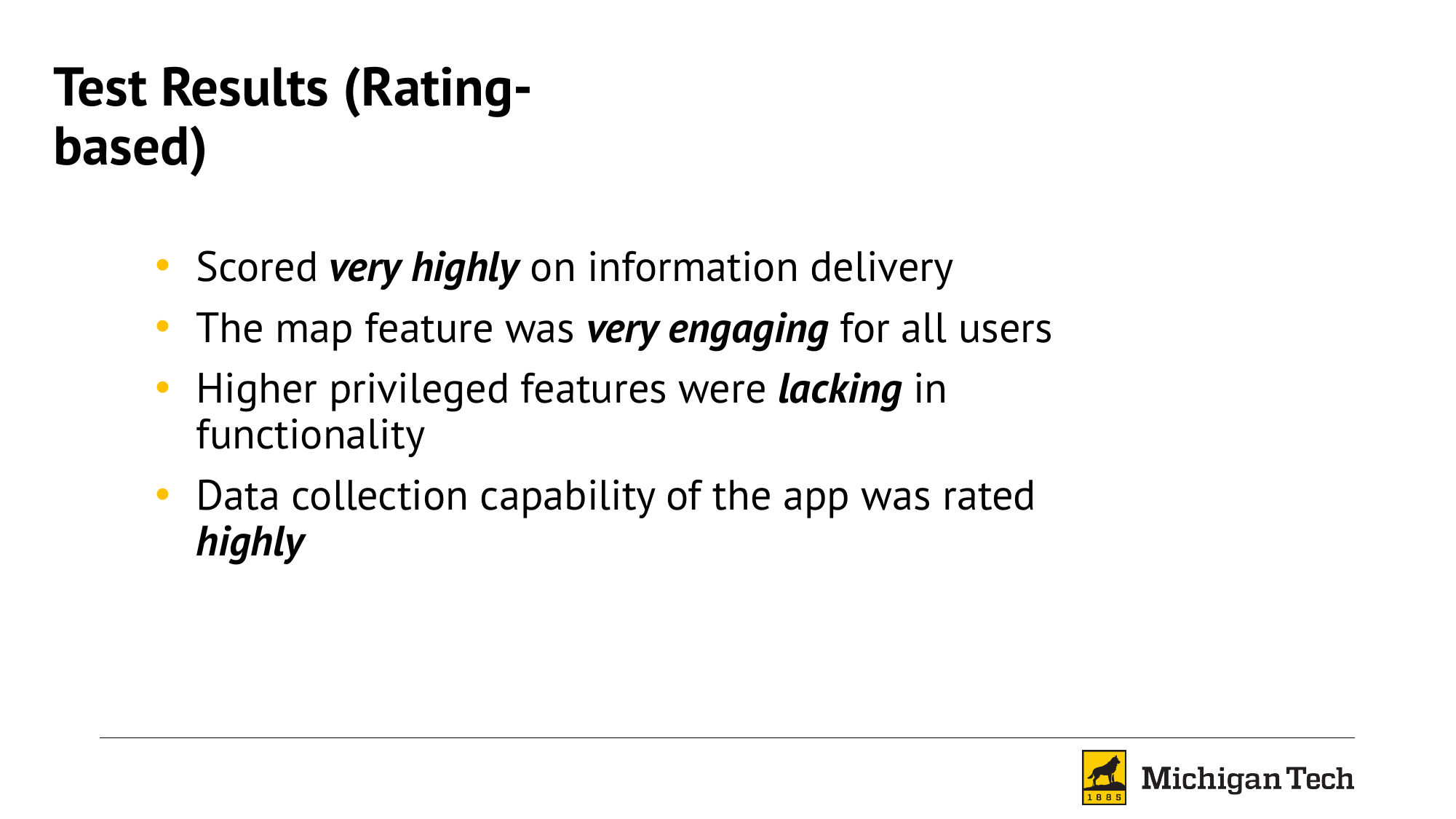

# Test Results (Rating-based)
Scored very highly on information delivery
The map feature was very engaging for all users
Higher privileged features were lacking in functionality
Data collection capability of the app was rated highly